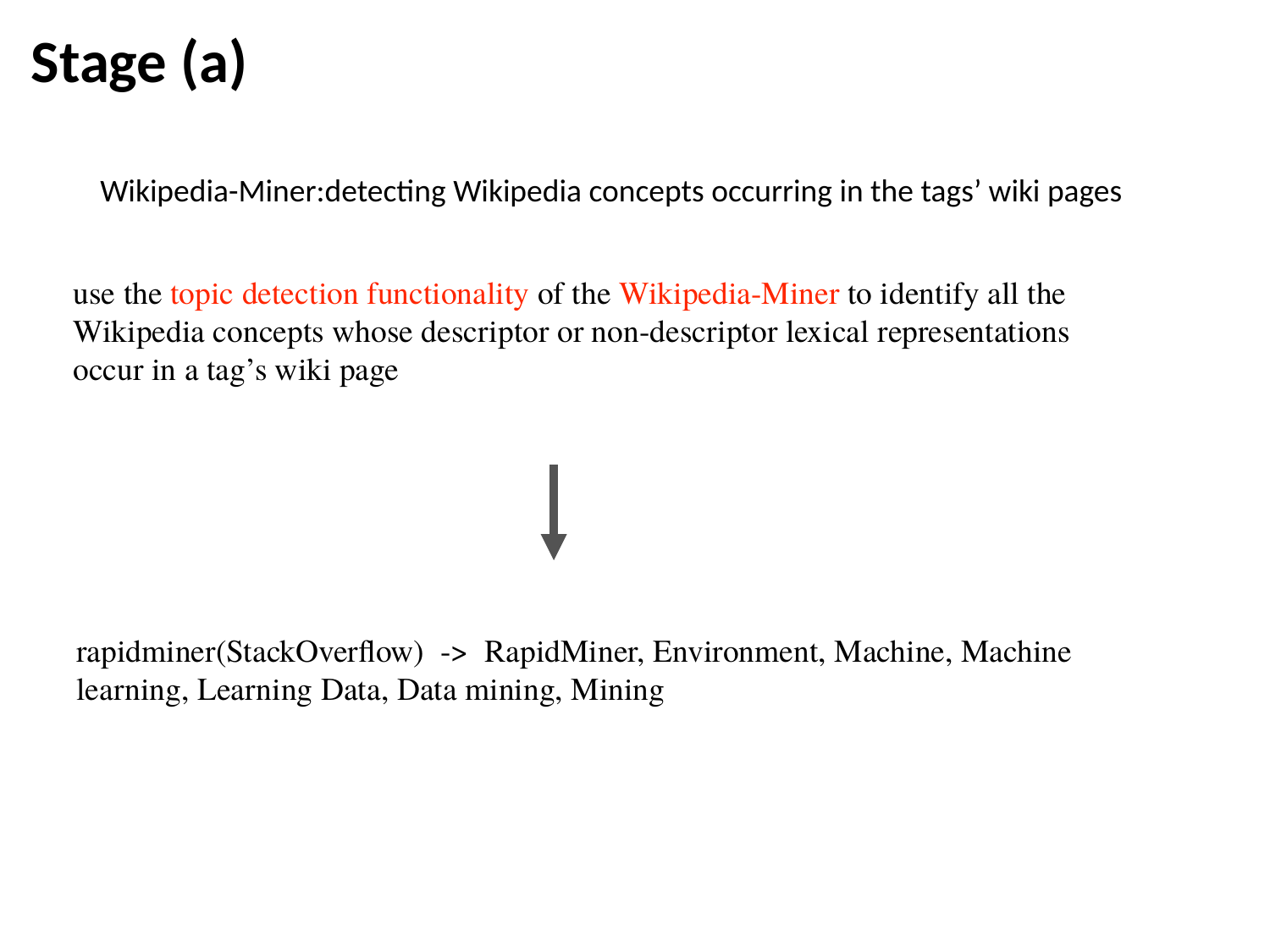

Stage (a)
Wikipedia-Miner:detecting Wikipedia concepts occurring in the tags’ wiki pages
use the topic detection functionality of the Wikipedia-Miner to identify all the Wikipedia concepts whose descriptor or non-descriptor lexical representations occur in a tag’s wiki page

rapidminer(StackOverflow)  ->  RapidMiner, Environment, Machine, Machine learning, Learning Data, Data mining, Mining